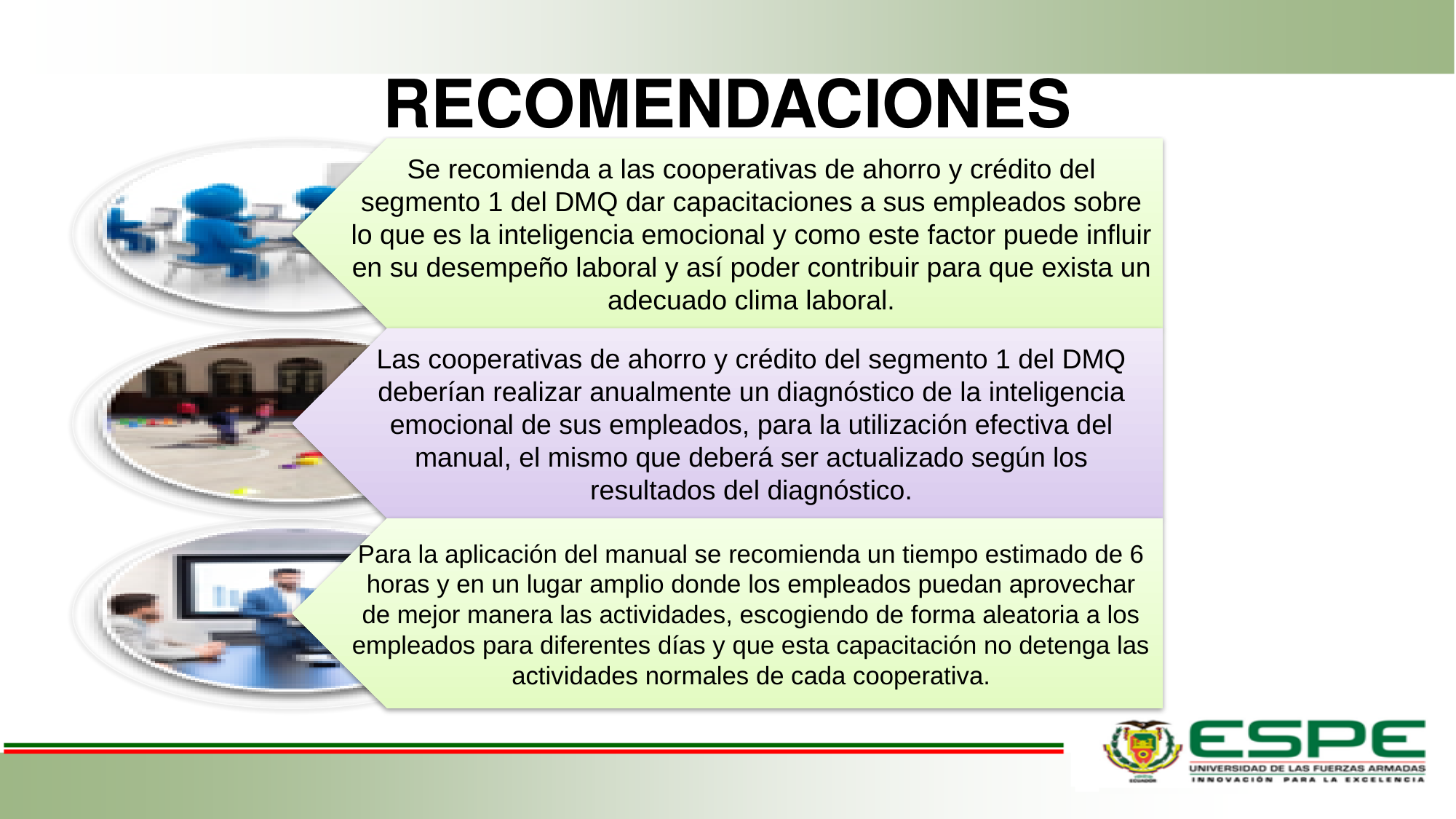

# RECOMENDACIONES
Se recomienda a las cooperativas de ahorro y crédito del segmento 1 del DMQ dar capacitaciones a sus empleados sobre lo que es la inteligencia emocional y como este factor puede influir en su desempeño laboral y así poder contribuir para que exista un adecuado clima laboral.
Las cooperativas de ahorro y crédito del segmento 1 del DMQ deberían realizar anualmente un diagnóstico de la inteligencia emocional de sus empleados, para la utilización efectiva del manual, el mismo que deberá ser actualizado según los resultados del diagnóstico.
Para la aplicación del manual se recomienda un tiempo estimado de 6 horas y en un lugar amplio donde los empleados puedan aprovechar de mejor manera las actividades, escogiendo de forma aleatoria a los empleados para diferentes días y que esta capacitación no detenga las actividades normales de cada cooperativa.